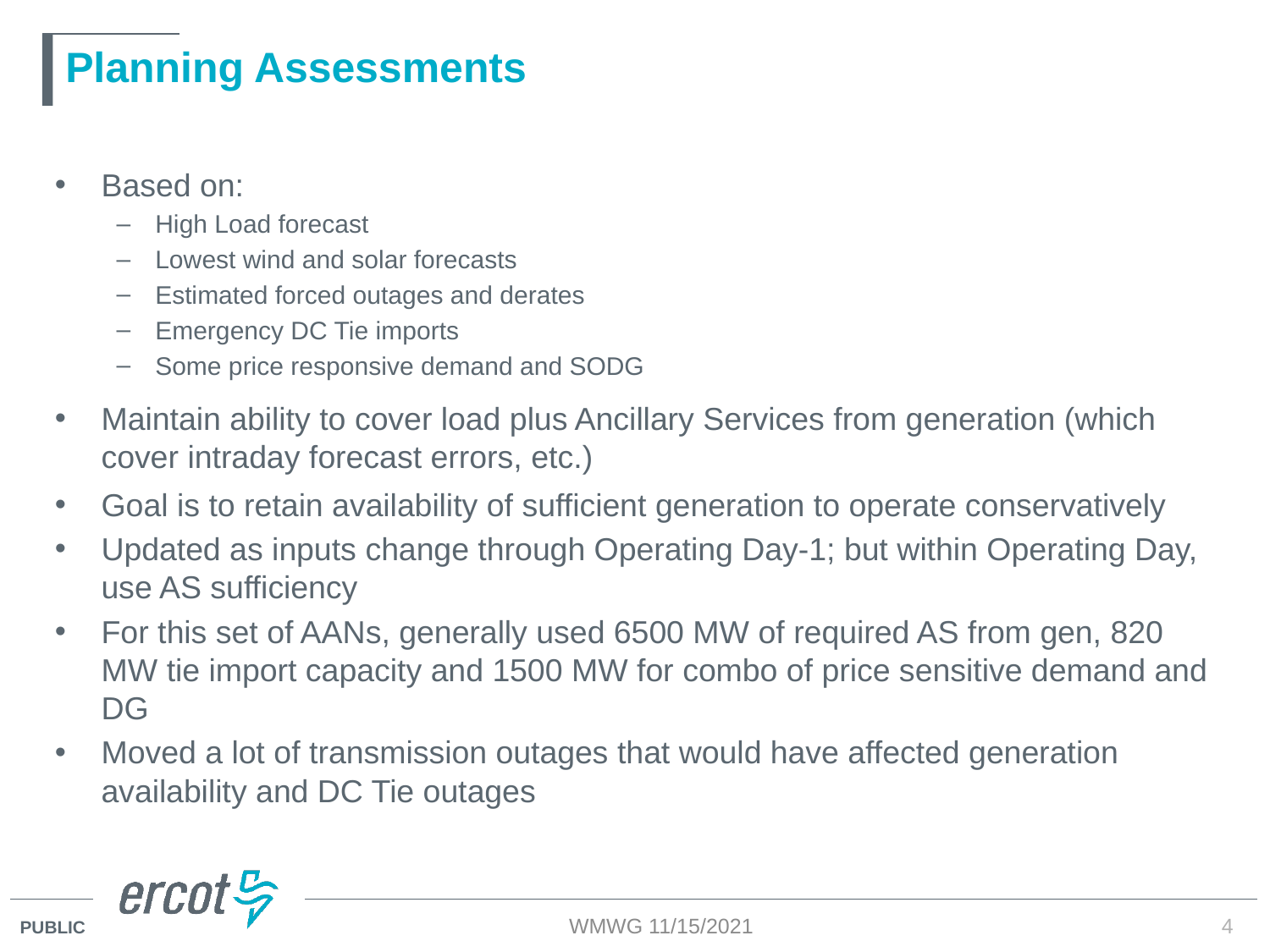

# Planning Assessments
Based on:
High Load forecast
Lowest wind and solar forecasts
Estimated forced outages and derates
Emergency DC Tie imports
Some price responsive demand and SODG
Maintain ability to cover load plus Ancillary Services from generation (which cover intraday forecast errors, etc.)
Goal is to retain availability of sufficient generation to operate conservatively
Updated as inputs change through Operating Day-1; but within Operating Day, use AS sufficiency
For this set of AANs, generally used 6500 MW of required AS from gen, 820 MW tie import capacity and 1500 MW for combo of price sensitive demand and DG
Moved a lot of transmission outages that would have affected generation availability and DC Tie outages
WMWG 11/15/2021
4